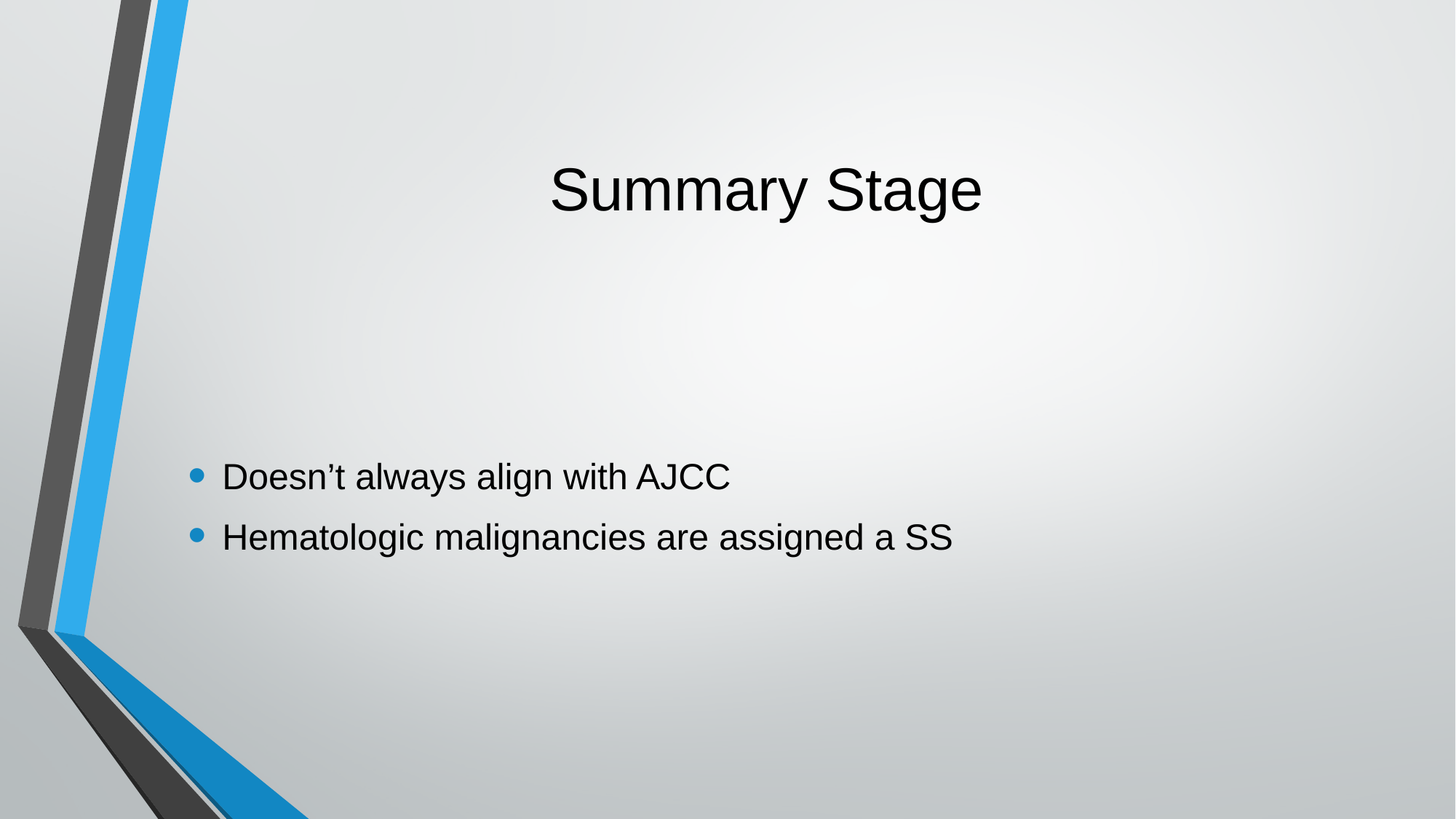

# Summary Stage
Doesn’t always align with AJCC
Hematologic malignancies are assigned a SS